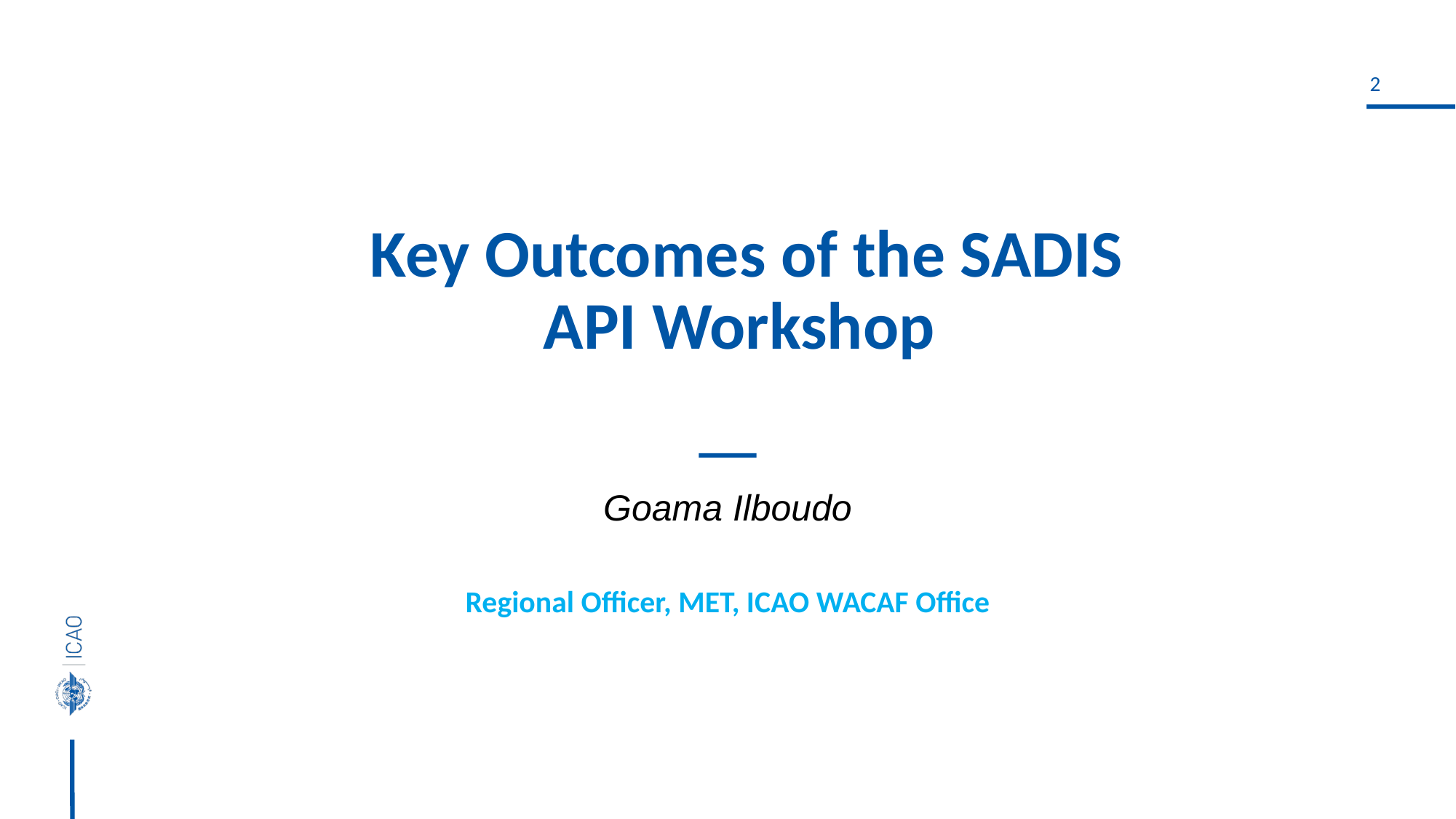

# Key Outcomes of the SADIS API Workshop
Goama Ilboudo
Regional Officer, MET, ICAO WACAF Office